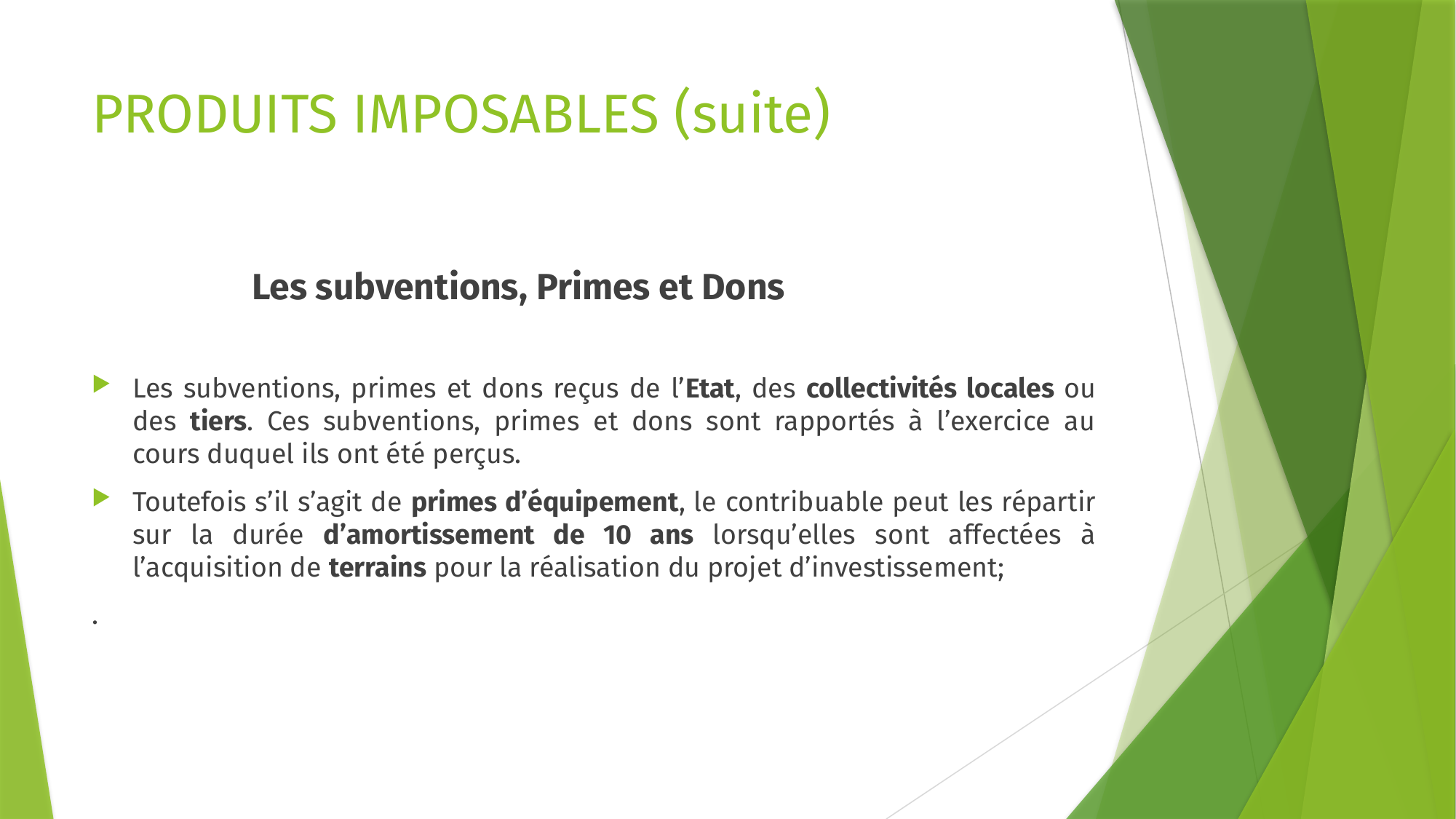

# PRODUITS IMPOSABLES (suite)
                      Les subventions, Primes et Dons

Les subventions, primes et dons reçus de l’Etat, des collectivités locales ou des tiers. Ces subventions, primes et dons sont rapportés à l’exercice au cours duquel ils ont été perçus.
Toutefois s’il s’agit de primes d’équipement, le contribuable peut les répartir sur la durée d’amortissement de 10 ans lorsqu’elles sont affectées à l’acquisition de terrains pour la réalisation du projet d’investissement;
.